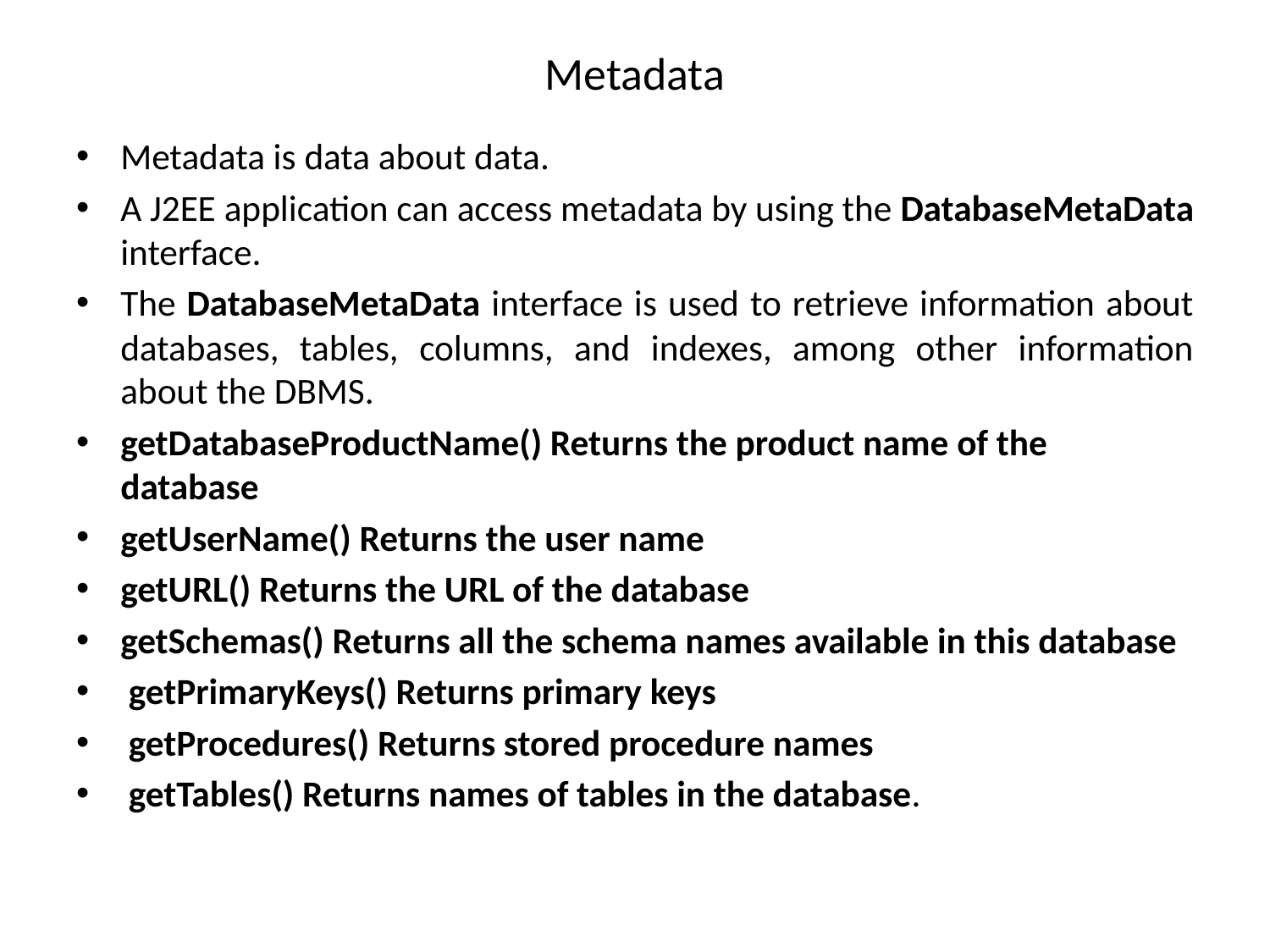

# Metadata
Metadata is data about data.
A J2EE application can access metadata by using the DatabaseMetaData interface.
The DatabaseMetaData interface is used to retrieve information about databases, tables, columns, and indexes, among other information about the DBMS.
getDatabaseProductName() Returns the product name of the database
getUserName() Returns the user name
getURL() Returns the URL of the database
getSchemas() Returns all the schema names available in this database
 getPrimaryKeys() Returns primary keys
 getProcedures() Returns stored procedure names
 getTables() Returns names of tables in the database.